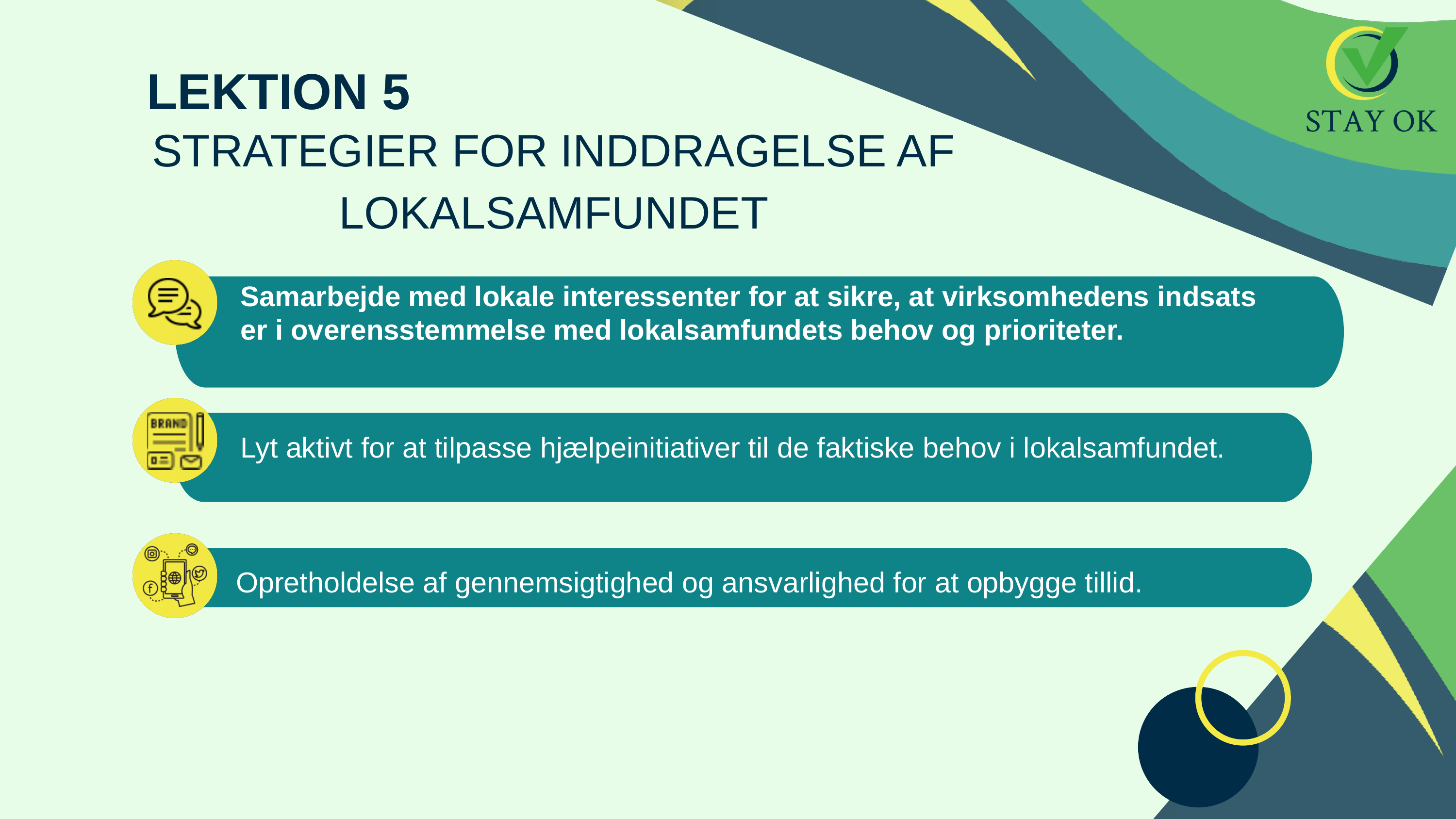

LEKTION 5
STRATEGIER FOR INDDRAGELSE AF LOKALSAMFUNDET

Samarbejde med lokale interessenter for at sikre, at virksomhedens indsats er i overensstemmelse med lokalsamfundets behov og prioriteter.

Lyt aktivt for at tilpasse hjælpeinitiativer til de faktiske behov i lokalsamfundet.

Opretholdelse af gennemsigtighed og ansvarlighed for at opbygge tillid.